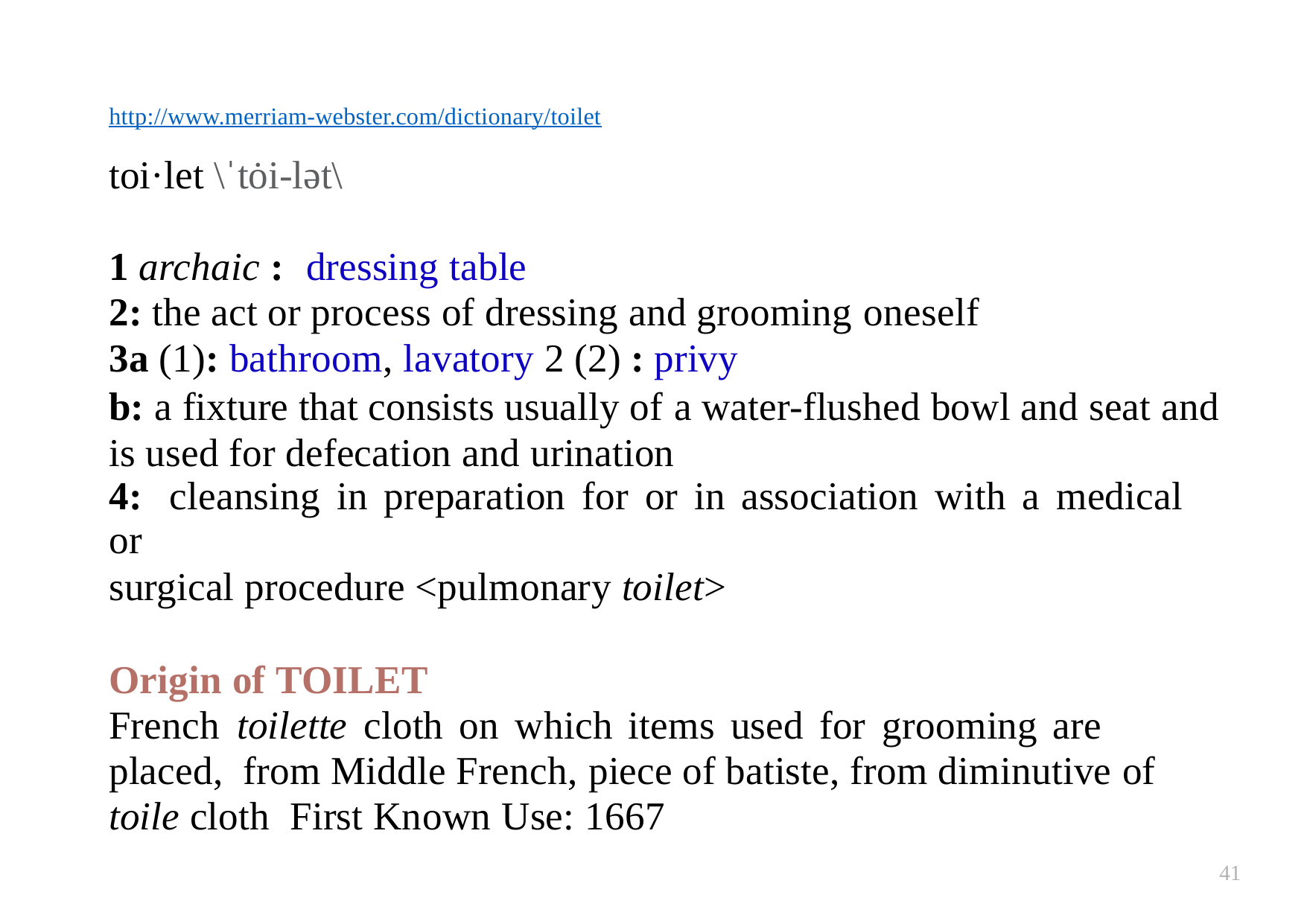

http://www.merriam-webster.com/dictionary/toilet
# toi·let \ˈtȯi-lət\
1 archaic :	dressing table
2: the act or process of dressing and grooming oneself
3a (1): bathroom, lavatory 2 (2) : privy
b: a fixture that consists usually of a water-flushed bowl and seat and  is used for defecation and urination
4:	cleansing	in	preparation	for	or	in	association	with	a	medical	or
surgical procedure <pulmonary toilet>

Origin of TOILET
French	toilette	cloth	on	which	items	used	for	grooming	are	placed,  from Middle French, piece of batiste, from diminutive of toile cloth  First Known Use: 1667
41